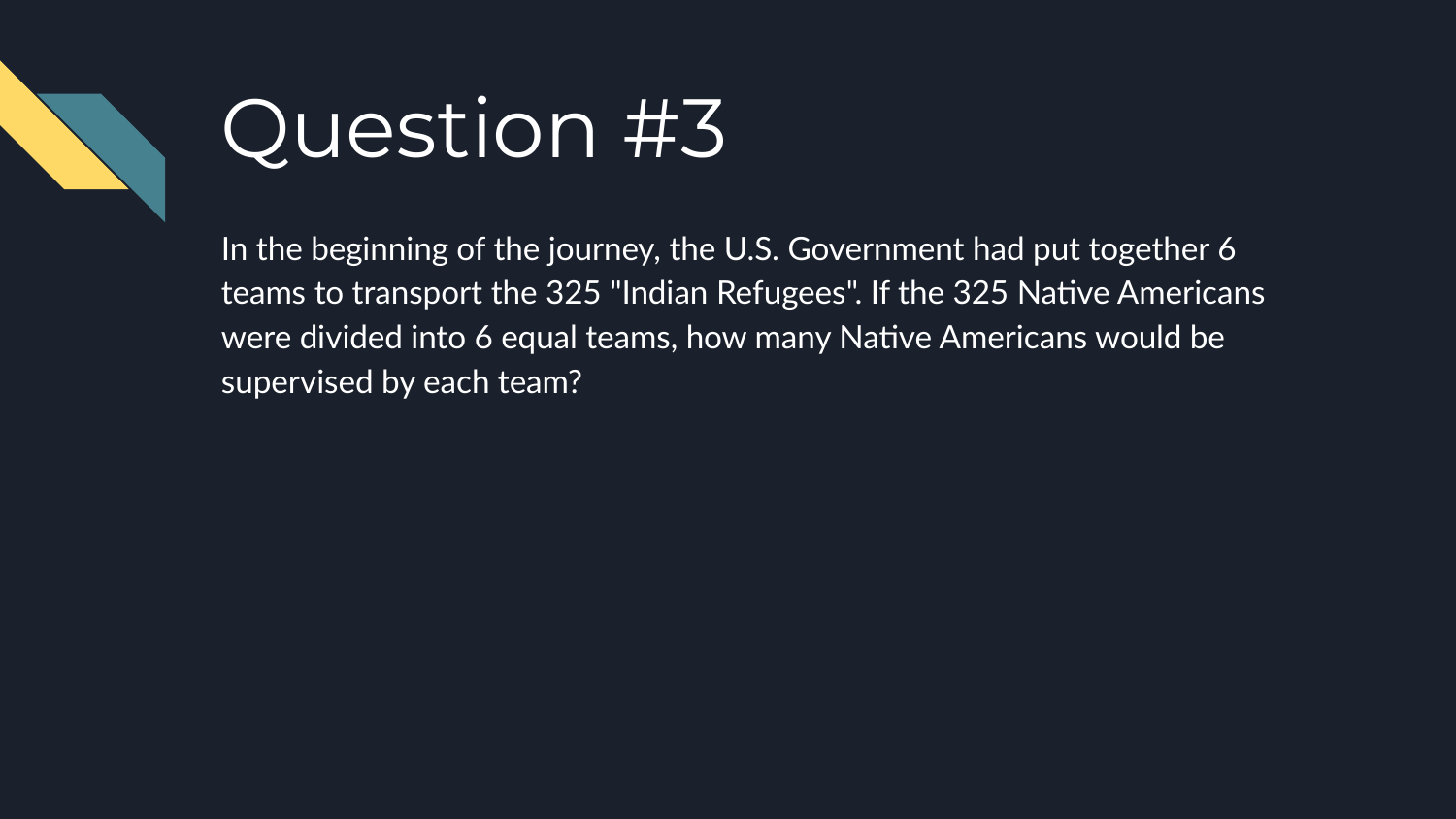

# Question #3
In the beginning of the journey, the U.S. Government had put together 6 teams to transport the 325 "Indian Refugees". If the 325 Native Americans were divided into 6 equal teams, how many Native Americans would be supervised by each team?